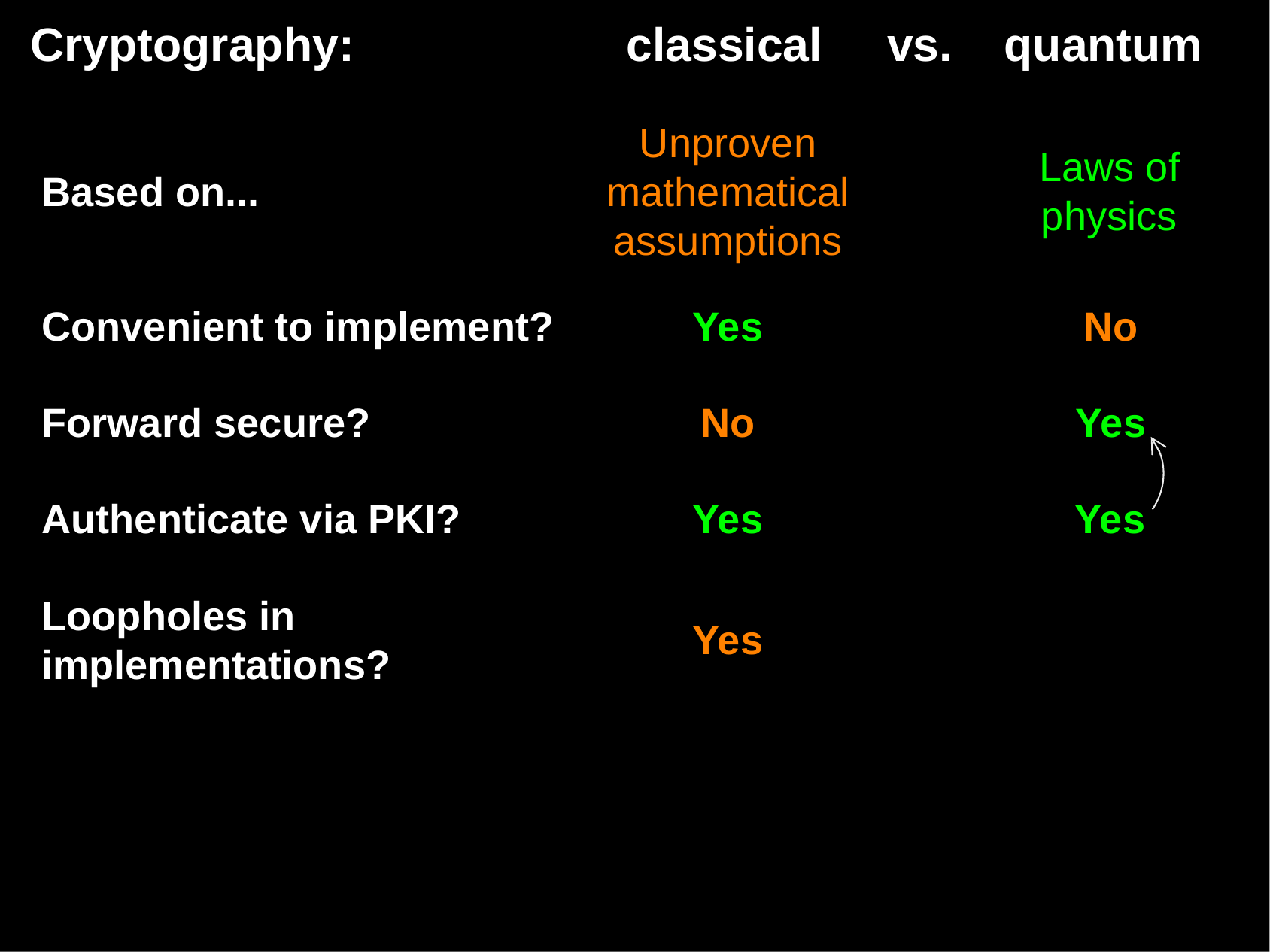

# Cryptography:                     classical     vs.    quantum
Unproven mathematical assumptions
Laws of
physics
Based on...
No
Yes
Convenient to implement?
No
Forward secure?
Yes

Yes
Yes
Authenticate via PKI?
Loopholes in implementations?
Yes